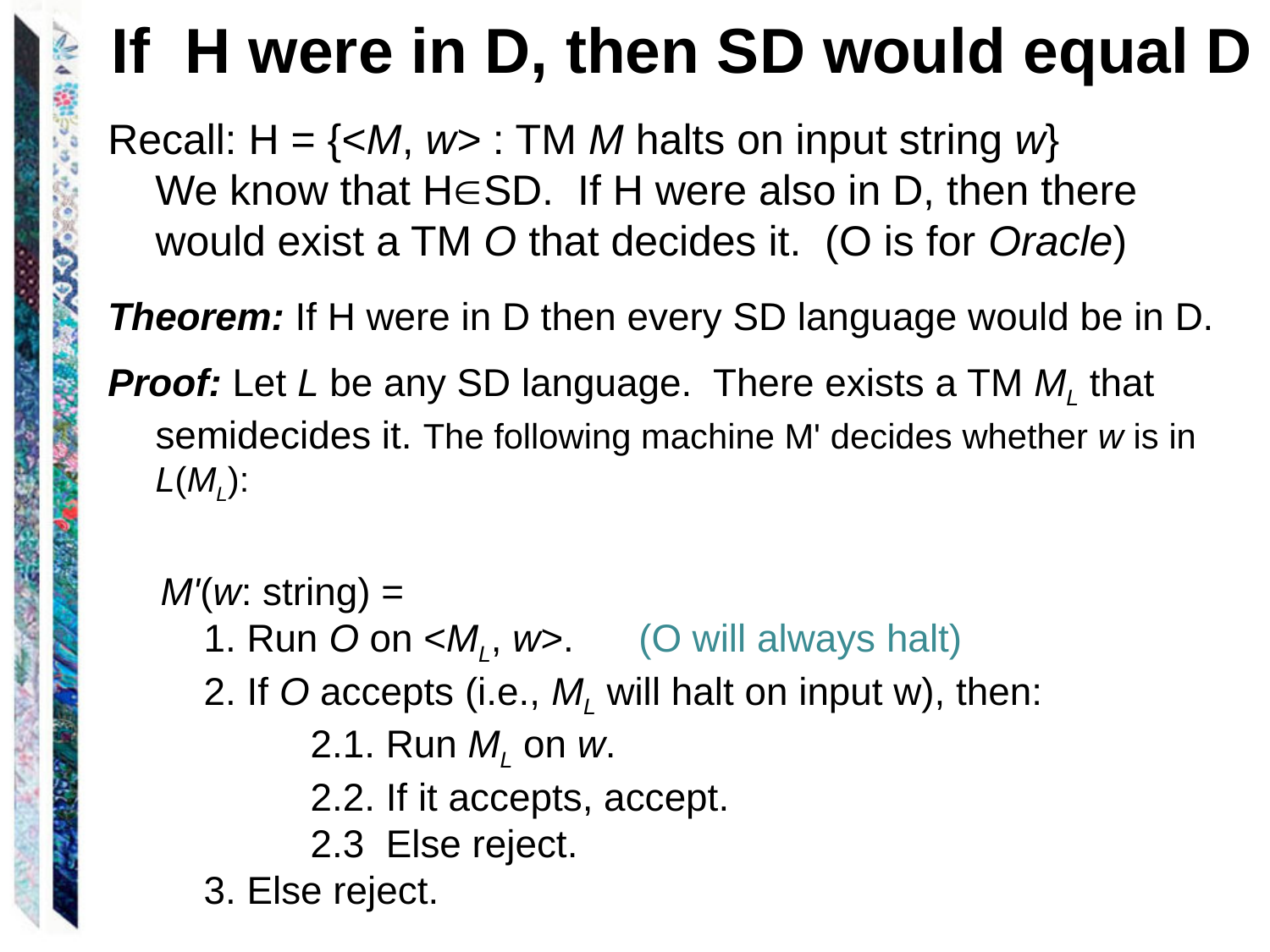

If  H were in D, then SD would equal D
Recall: H = {<M, w> : TM M halts on input string w}
    We know that H∈SD.  If H were also in D, then there would exist a TM O that decides it.  (O is for Oracle)

Theorem: If H were in D then every SD language would be in D.

Proof: Let L be any SD language.  There exists a TM ML that semidecides it. The following machine M' decides whether w is in L(ML):

M'(w: string) =
    1. Run O on <ML, w>.      (O will always halt)
    2. If O accepts (i.e., ML will halt on input w), then:
        2.1. Run ML on w.
        2.2. If it accepts, accept.
        2.3  Else reject.
    3. Else reject.